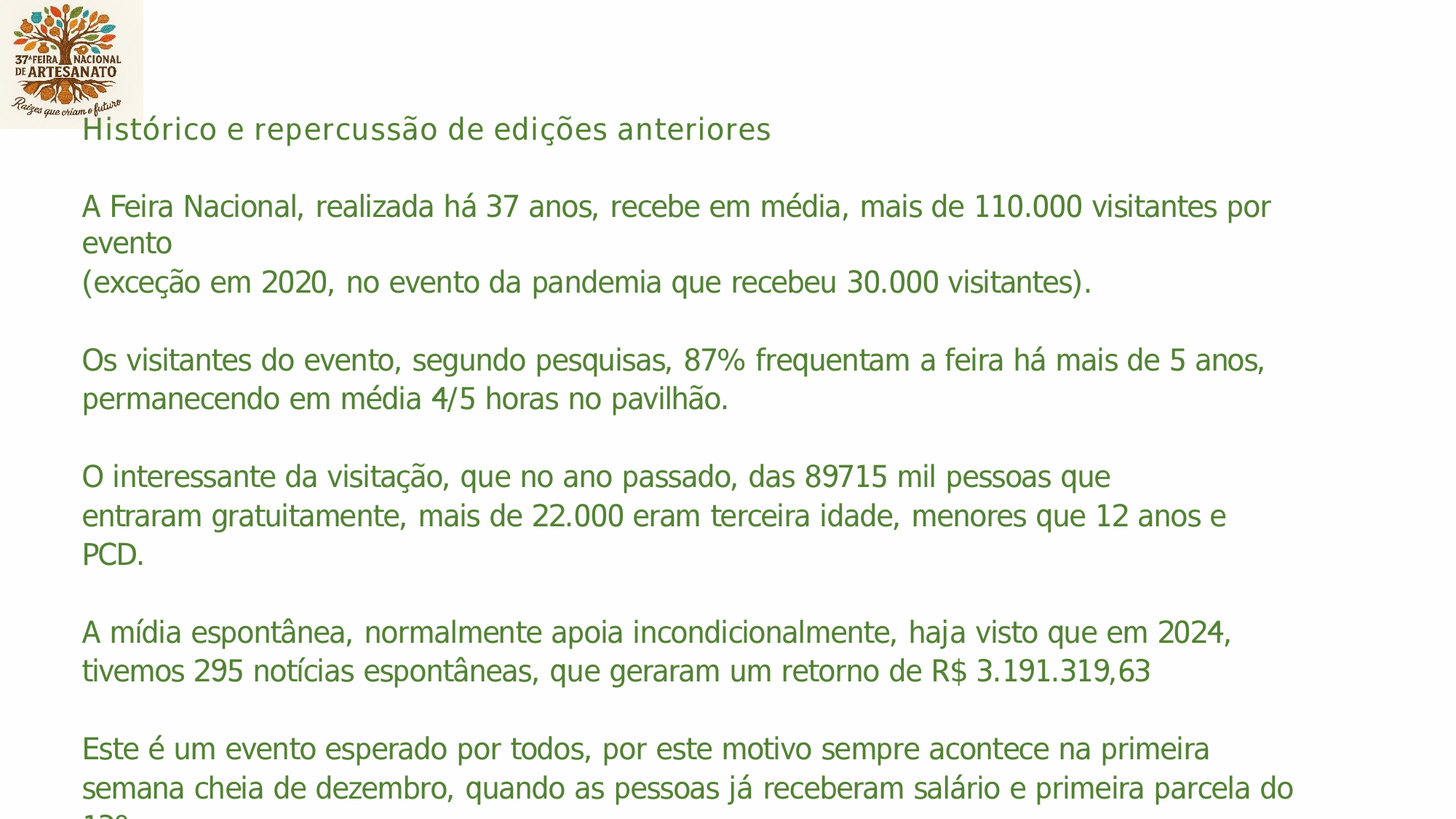

Histórico e repercussão de edições anteriores

A Feira Nacional, realizada há 37 anos, recebe em média, mais de 110.000 visitantes por evento
(exceção em 2020, no evento da pandemia que recebeu 30.000 visitantes).

Os visitantes do evento, segundo pesquisas, 87% frequentam a feira há mais de 5 anos,
permanecendo em média 4/5 horas no pavilhão.

O interessante da visitação, que no ano passado, das 89715 mil pessoas que entraram gratuitamente, mais de 22.000 eram terceira idade, menores que 12 anos e PCD.

A mídia espontânea, normalmente apoia incondicionalmente, haja visto que em 2024, tivemos 295 notícias espontâneas, que geraram um retorno de R$ 3.191.319,63

Este é um evento esperado por todos, por este motivo sempre acontece na primeira semana cheia de dezembro, quando as pessoas já receberam salário e primeira parcela do 13º.